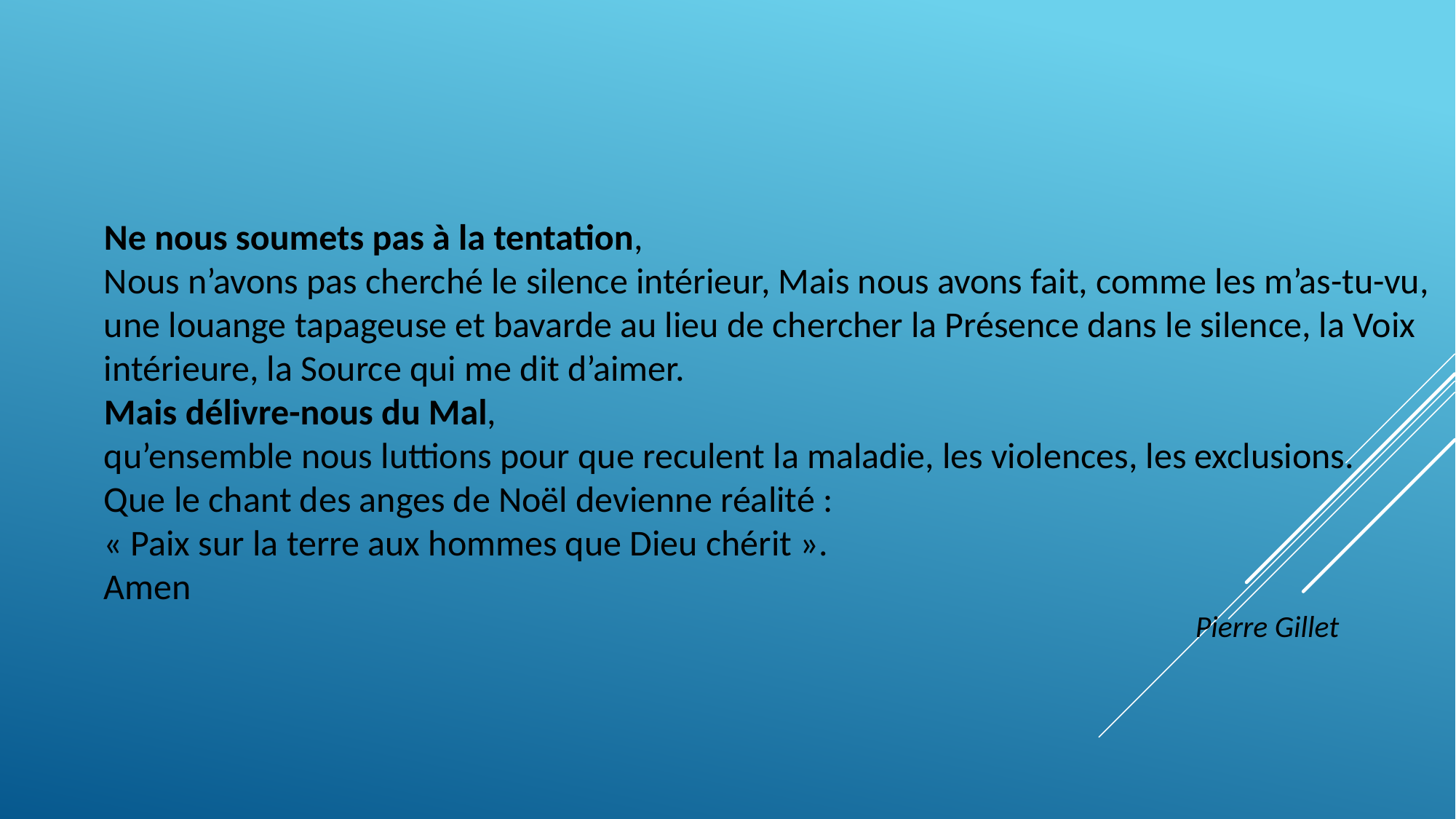

Ne nous soumets pas à la tentation,
Nous n’avons pas cherché le silence intérieur, Mais nous avons fait, comme les m’as-tu-vu, une louange tapageuse et bavarde au lieu de chercher la Présence dans le silence, la Voix intérieure, la Source qui me dit d’aimer.
Mais délivre-nous du Mal,
qu’ensemble nous luttions pour que reculent la maladie, les violences, les exclusions.
Que le chant des anges de Noël devienne réalité :
« Paix sur la terre aux hommes que Dieu chérit ».
Amen
										Pierre Gillet